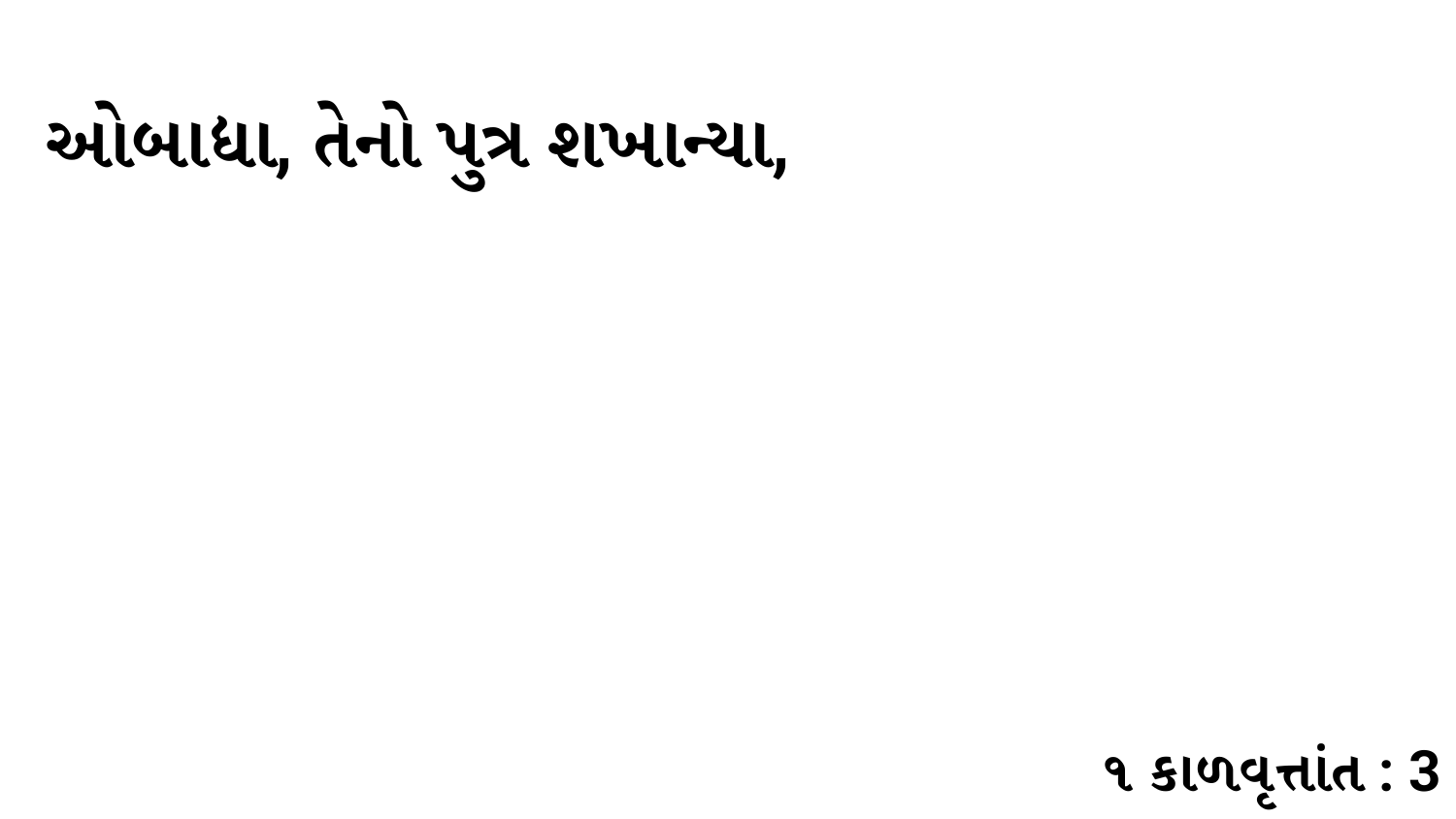

ઓબાદ્યા, તેનો પુત્ર શખાન્યા,
૧ કાળવૃત્તાંત : 3